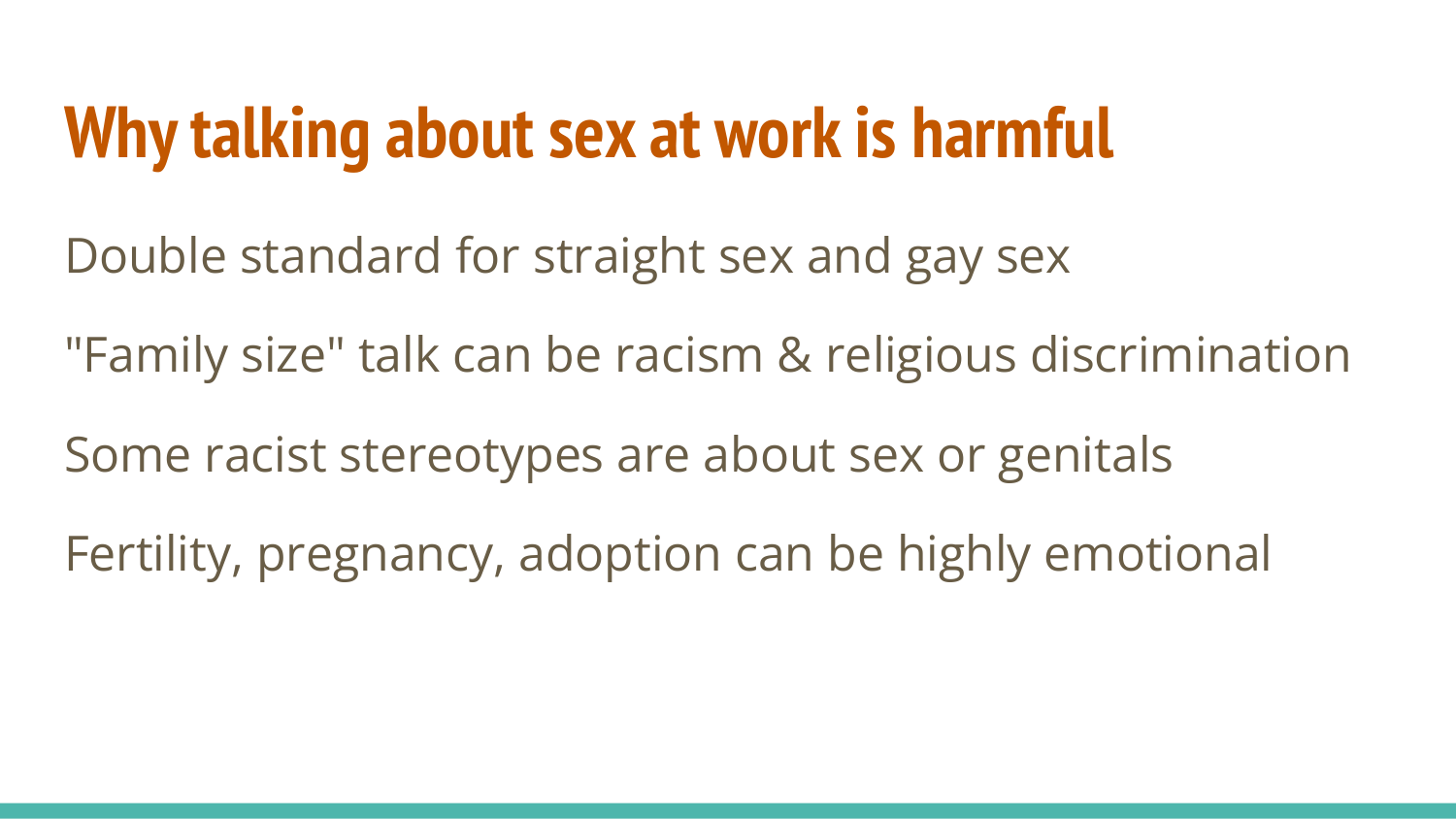

# Why talking about sex at work is harmful
Double standard for straight sex and gay sex
"Family size" talk can be racism & religious discrimination
Some racist stereotypes are about sex or genitals
Fertility, pregnancy, adoption can be highly emotional